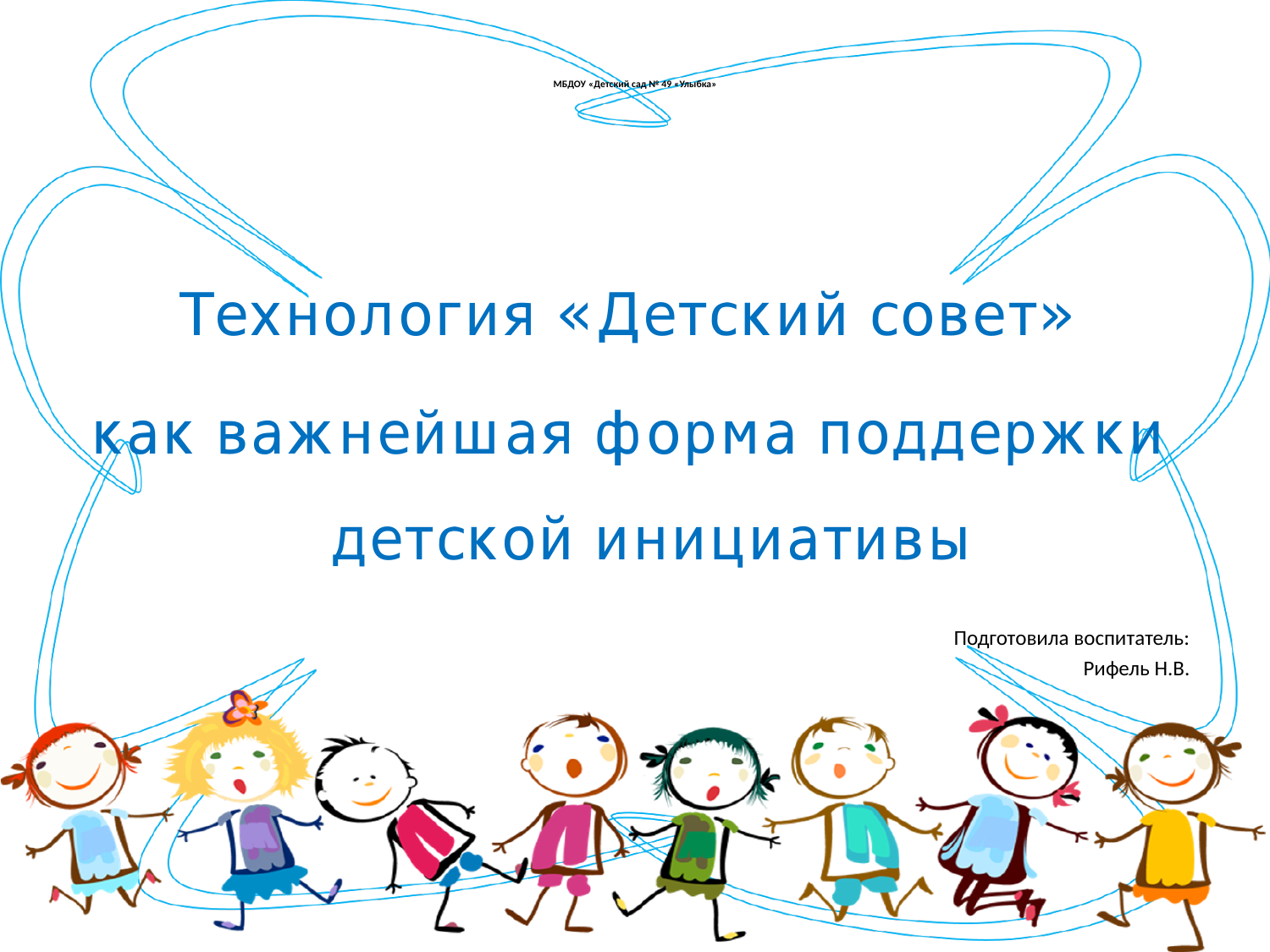

# МБДОУ «Детский сад № 49 «Улыбка»

Технология «Детский совет»
как важнейшая форма поддержки детской инициативы

 Подготовила воспитатель:
Рифель Н.В.